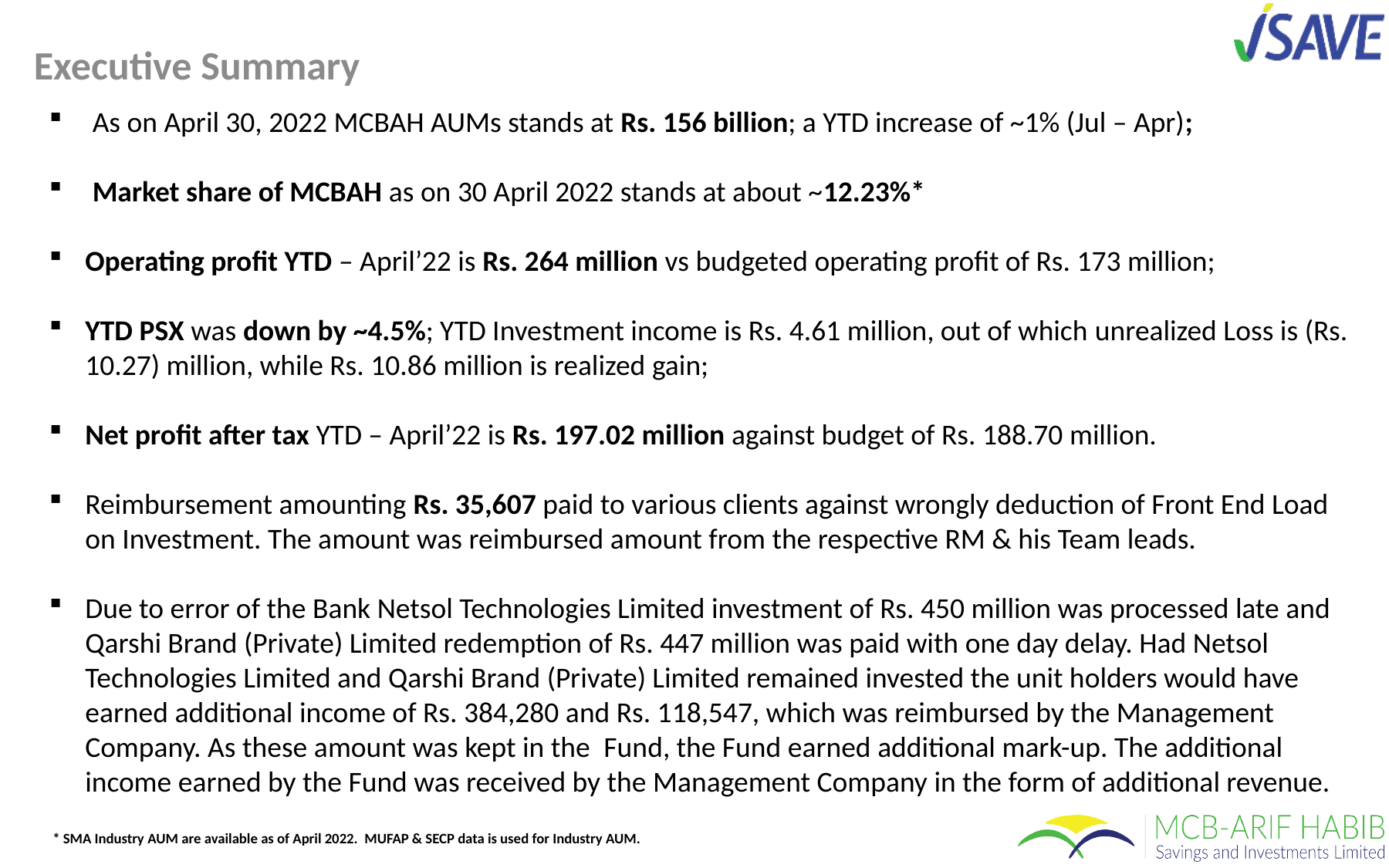

Executive Summary
As on April 30, 2022 MCBAH AUMs stands at Rs. 156 billion; a YTD increase of ~1% (Jul – Apr);

Market share of MCBAH as on 30 April 2022 stands at about ~12.23%*

Operating profit YTD – April’22 is Rs. 264 million vs budgeted operating profit of Rs. 173 million;

YTD PSX was down by ~4.5%; YTD Investment income is Rs. 4.61 million, out of which unrealized Loss is (Rs. 10.27) million, while Rs. 10.86 million is realized gain;

Net profit after tax YTD – April’22 is Rs. 197.02 million against budget of Rs. 188.70 million.

Reimbursement amounting Rs. 35,607 paid to various clients against wrongly deduction of Front End Load on Investment. The amount was reimbursed amount from the respective RM & his Team leads.

Due to error of the Bank Netsol Technologies Limited investment of Rs. 450 million was processed late and Qarshi Brand (Private) Limited redemption of Rs. 447 million was paid with one day delay. Had Netsol Technologies Limited and Qarshi Brand (Private) Limited remained invested the unit holders would have earned additional income of Rs. 384,280 and Rs. 118,547, which was reimbursed by the Management Company. As these amount was kept in the  Fund, the Fund earned additional mark-up. The additional income earned by the Fund was received by the Management Company in the form of additional revenue.

* SMA Industry AUM are available as of April 2022.  MUFAP & SECP data is used for Industry AUM.